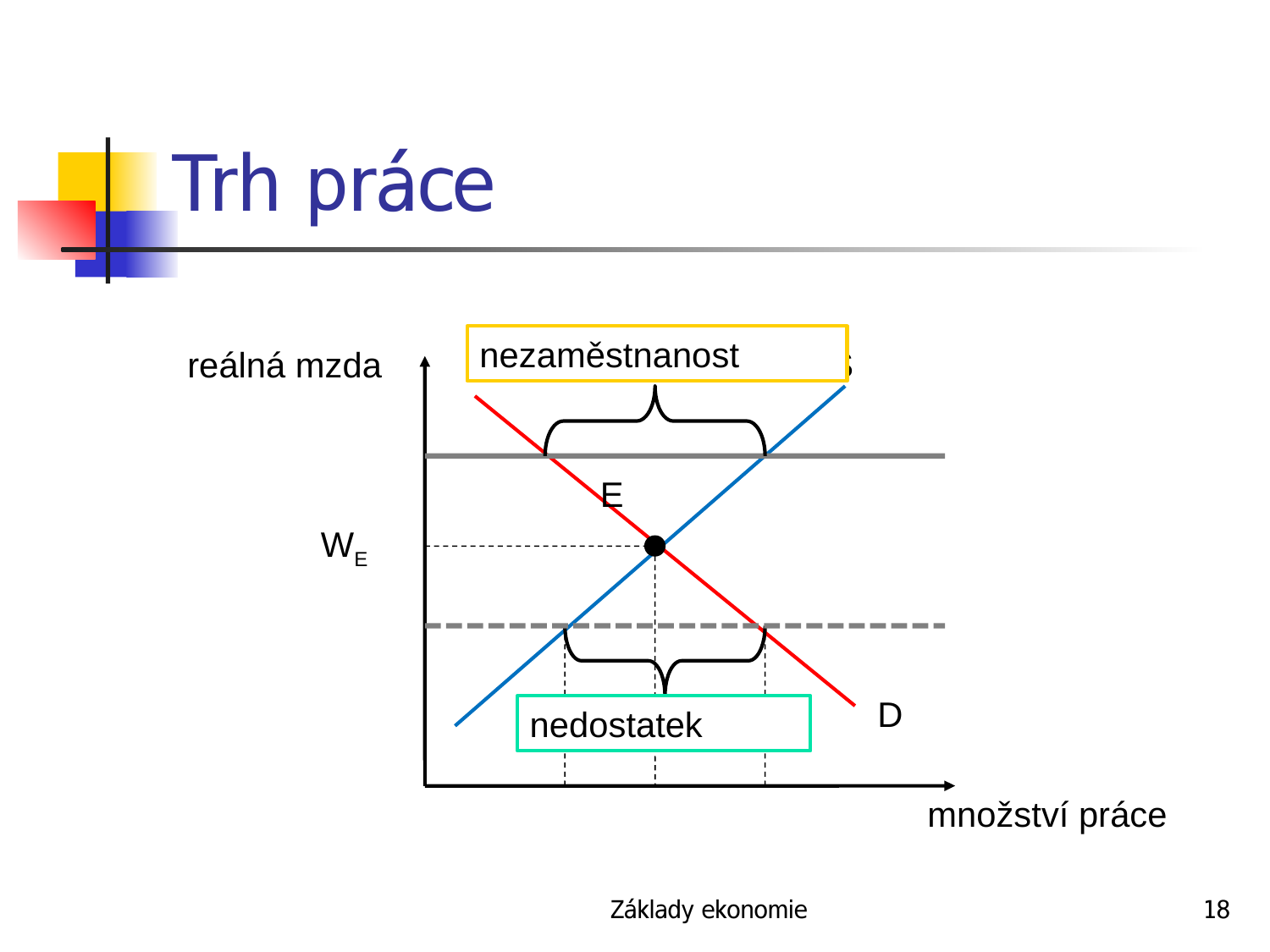

# Trh práce

nezaměstnanost
reálná mzda
S

E
WE

D
nedostatek

množství práce
Základy ekonomie
18